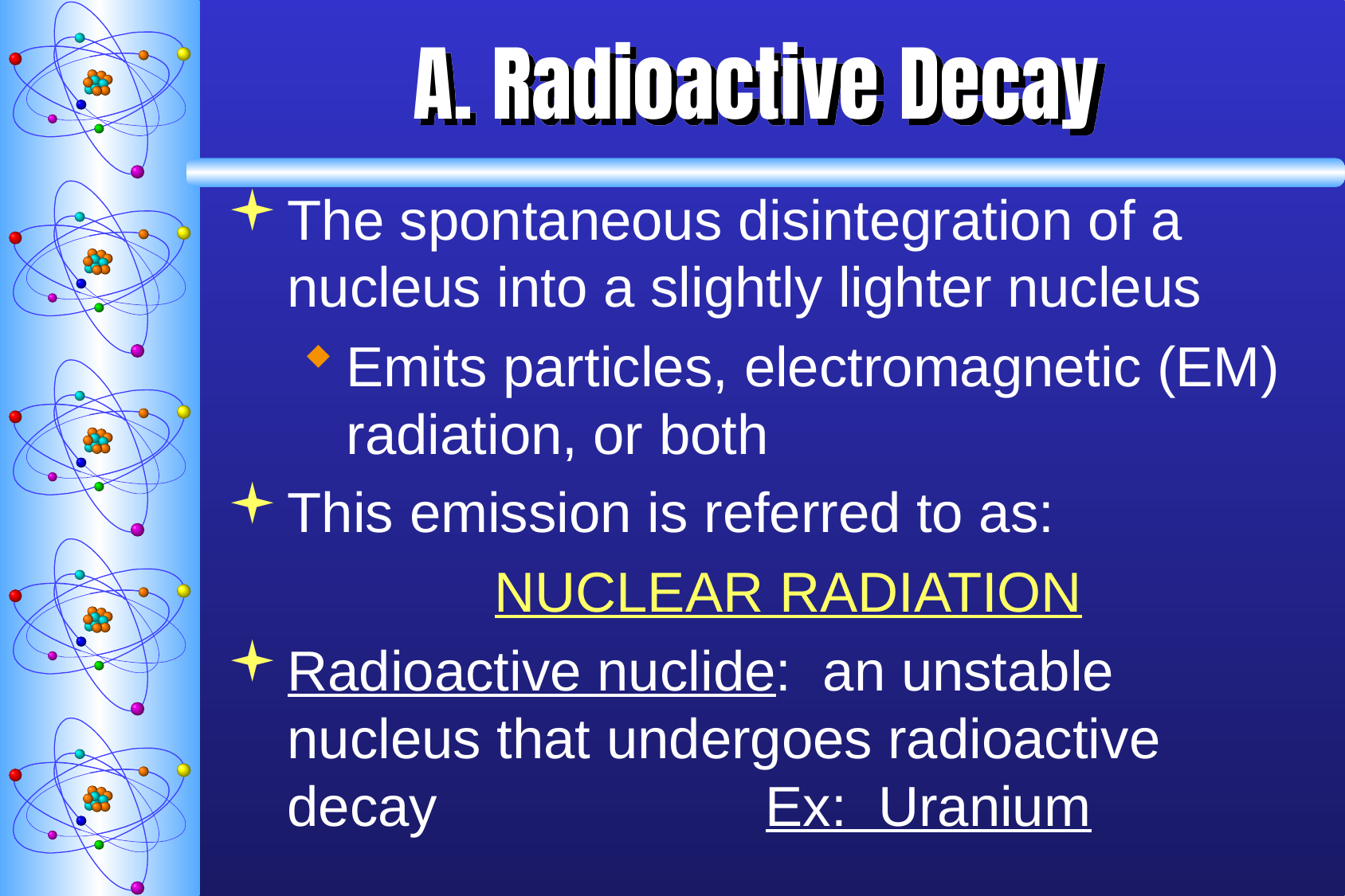

# A. Radioactive Decay
The spontaneous disintegration of a nucleus into a slightly lighter nucleus
Emits particles, electromagnetic (EM) radiation, or both
This emission is referred to as:
	NUCLEAR RADIATION
Radioactive nuclide:  an unstable nucleus that undergoes radioactive decay 			Ex:  Uranium